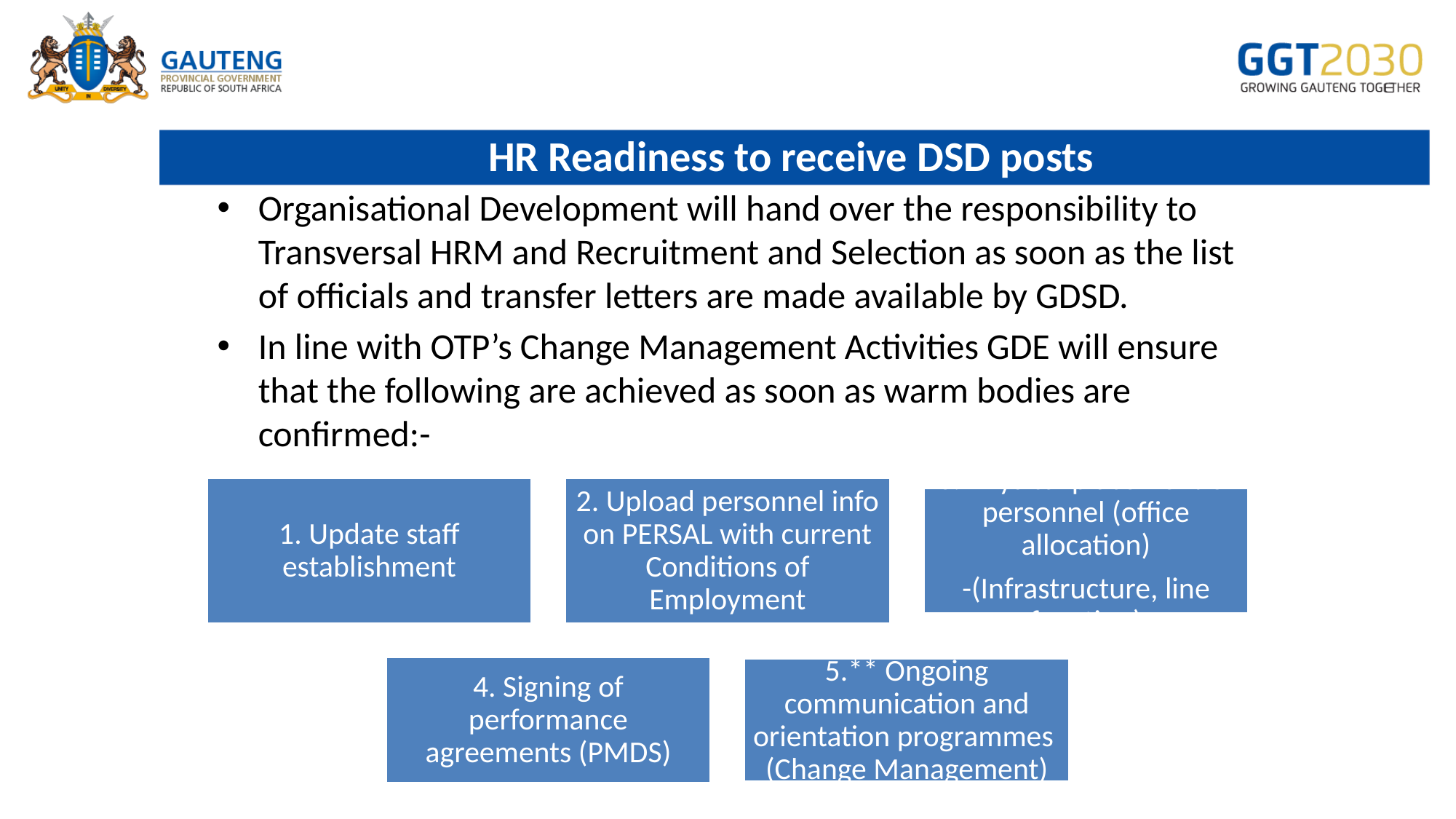

# HR Readiness to receive DSD posts
Organisational Development will hand over the responsibility to Transversal HRM and Recruitment and Selection as soon as the list of officials and transfer letters are made available by GDSD.
In line with OTP’s Change Management Activities GDE will ensure that the following are achieved as soon as warm bodies are confirmed:-

1. Update staff establishment
2. Upload personnel info on PERSAL with current Conditions of Employment
3. Physical placement of personnel (office allocation)
-(Infrastructure, line function)
4. Signing of performance agreements (PMDS)
5.** Ongoing communication and orientation programmes  (Change Management)